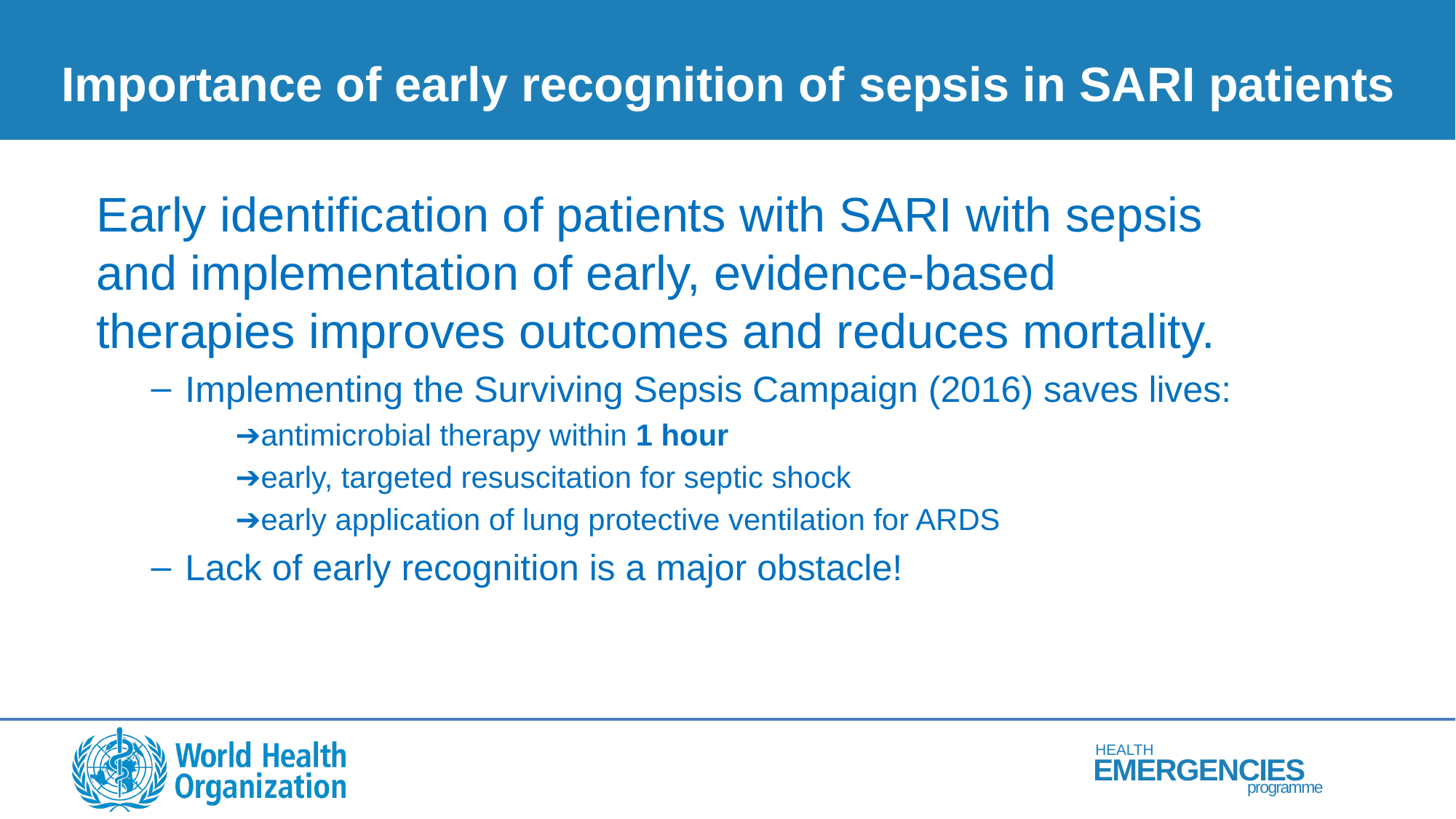

# Importance of early recognition of sepsis in SARI patients
Early identification of patients with SARI with sepsis and implementation of early, evidence-based therapies improves outcomes and reduces mortality.
Implementing the Surviving Sepsis Campaign (2016) saves lives:
➔antimicrobial therapy within 1 hour
➔early, targeted resuscitation for septic shock
➔early application of lung protective ventilation for ARDS
Lack of early recognition is a major obstacle!